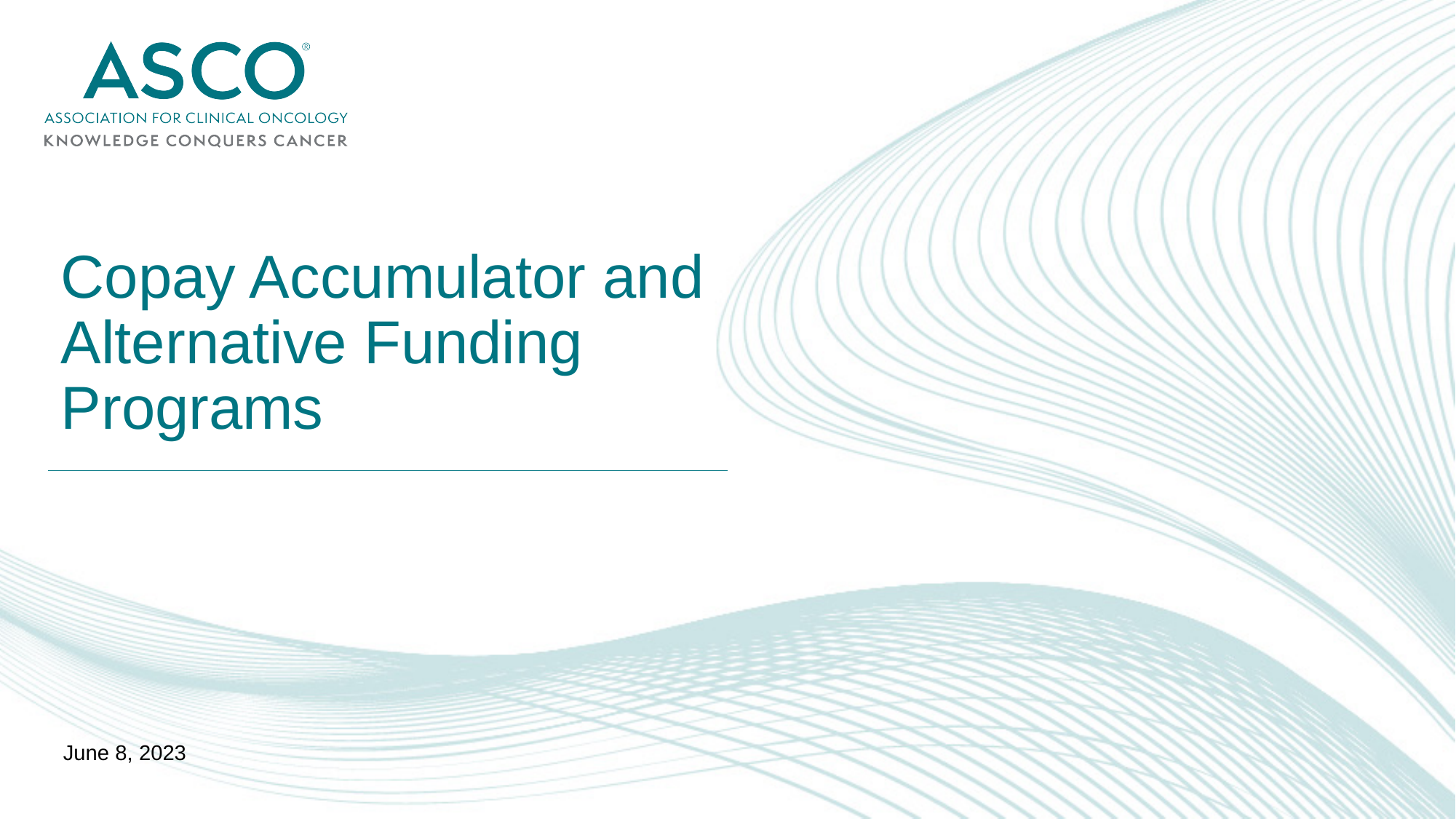

# Copay Accumulator and Alternative Funding Programs

June 8, 2023